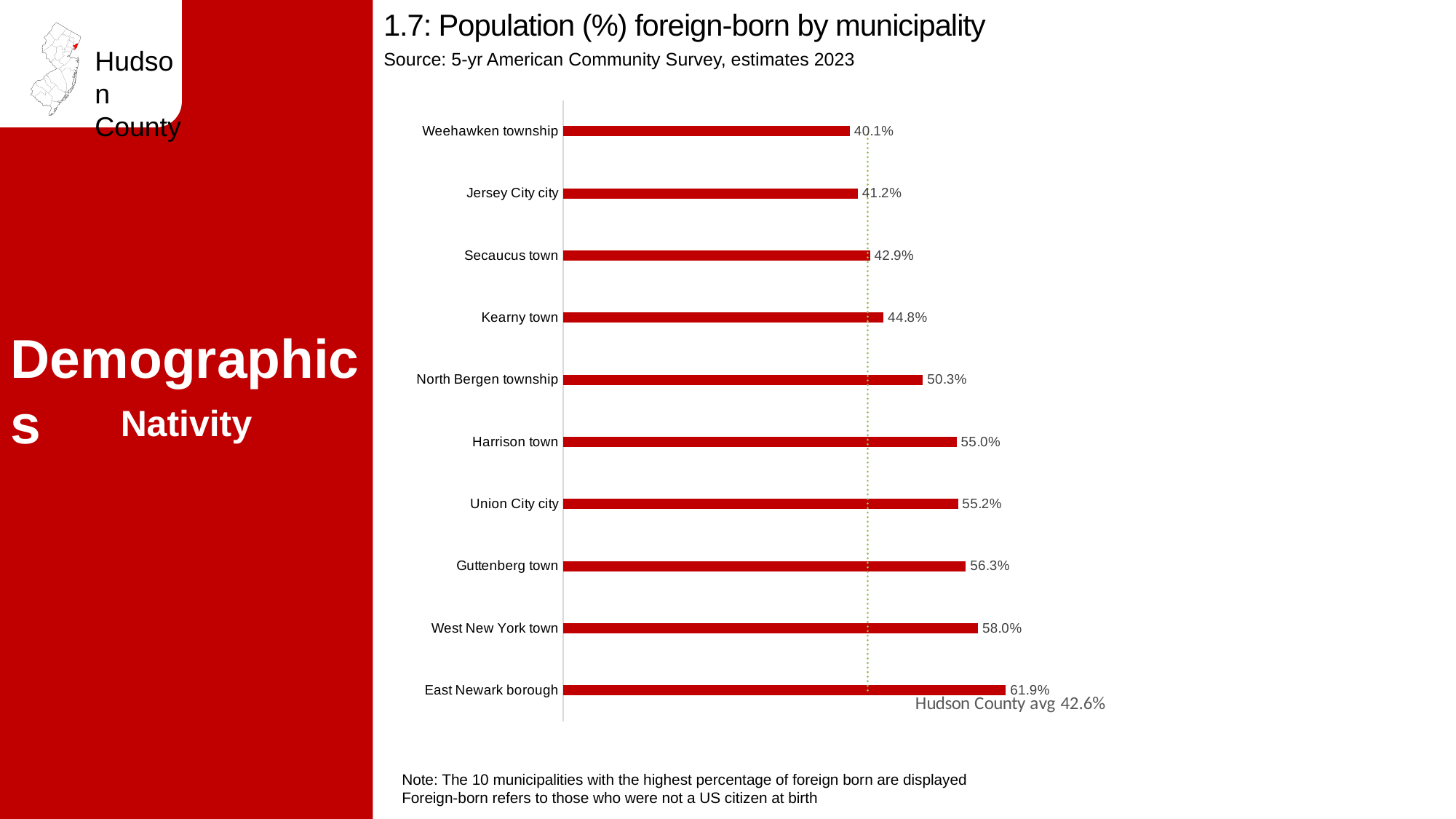

1.7: Population (%) foreign-born by municipality
Source: 5-yr American Community Survey, estimates 2023

### Chart

| Category | % Foreign Born | Hudson County avg 42.6% |
|---|---|---|
| East Newark borough | 0.619 | 0.426 |
| West New York town | 0.58 | 0.426 |
| Guttenberg town | 0.563 | 0.426 |
| Union City city | 0.552 | 0.426 |
| Harrison town | 0.55 | 0.426 |
| North Bergen township | 0.503 | 0.426 |
| Kearny town | 0.448 | 0.426 |
| Secaucus town | 0.429 | 0.426 |
| Jersey City city | 0.412 | 0.426 |
| Weehawken township | 0.401 | 0.426 |
Demographics
Nativity
Note: The 10 municipalities with the highest percentage of foreign born are displayed
Foreign-born refers to those who were not a US citizen at birth